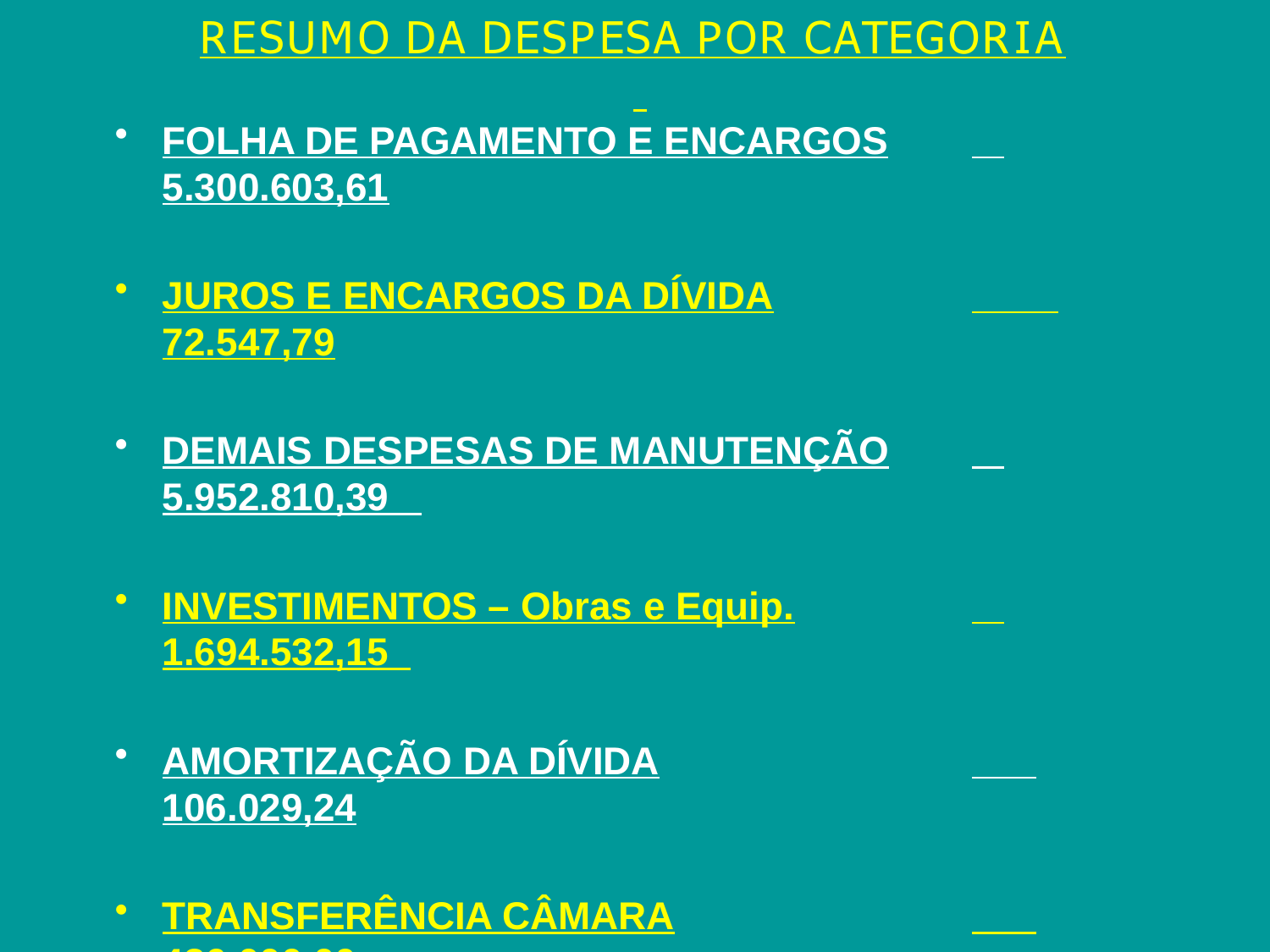

RESUMO DA DESPESA POR CATEGORIA

FOLHA DE PAGAMENTO E ENCARGOS	    5.300.603,61

JUROS E ENCARGOS DA DÍVIDA	         72.547,79

DEMAIS DESPESAS DE MANUTENÇÃO	    5.952.810,39

INVESTIMENTOS – Obras e Equip.	    1.694.532,15

AMORTIZAÇÃO DA DÍVIDA	       106.029,24

TRANSFERÊNCIA CÂMARA	       436.000,00

TRANSFERÊNCIA AO SERVIPREV (tx Ad.)	  77.207,54

TOTAL	   13.639.730,72